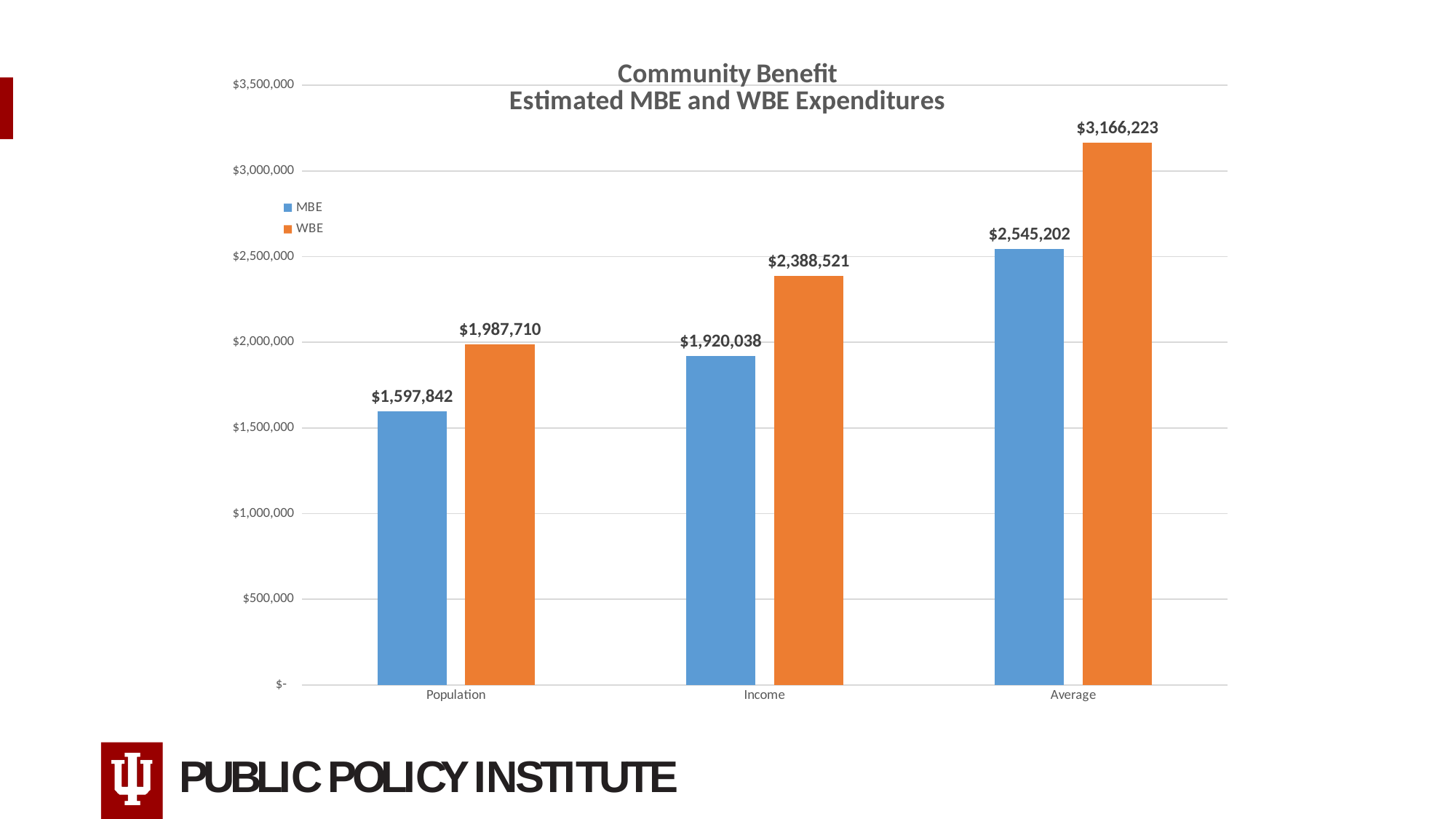

#

### Chart: Community Benefit
Estimated MBE and WBE Expenditures

| Category | MBE | WBE |
|---|---|---|
| Population | 1597841.999047005 | 1987710.2437247047 |
| Income | 1920038.2163572907 | 2388521.2888837233 |
| Average | 2545202.0 | 3166223.0 |